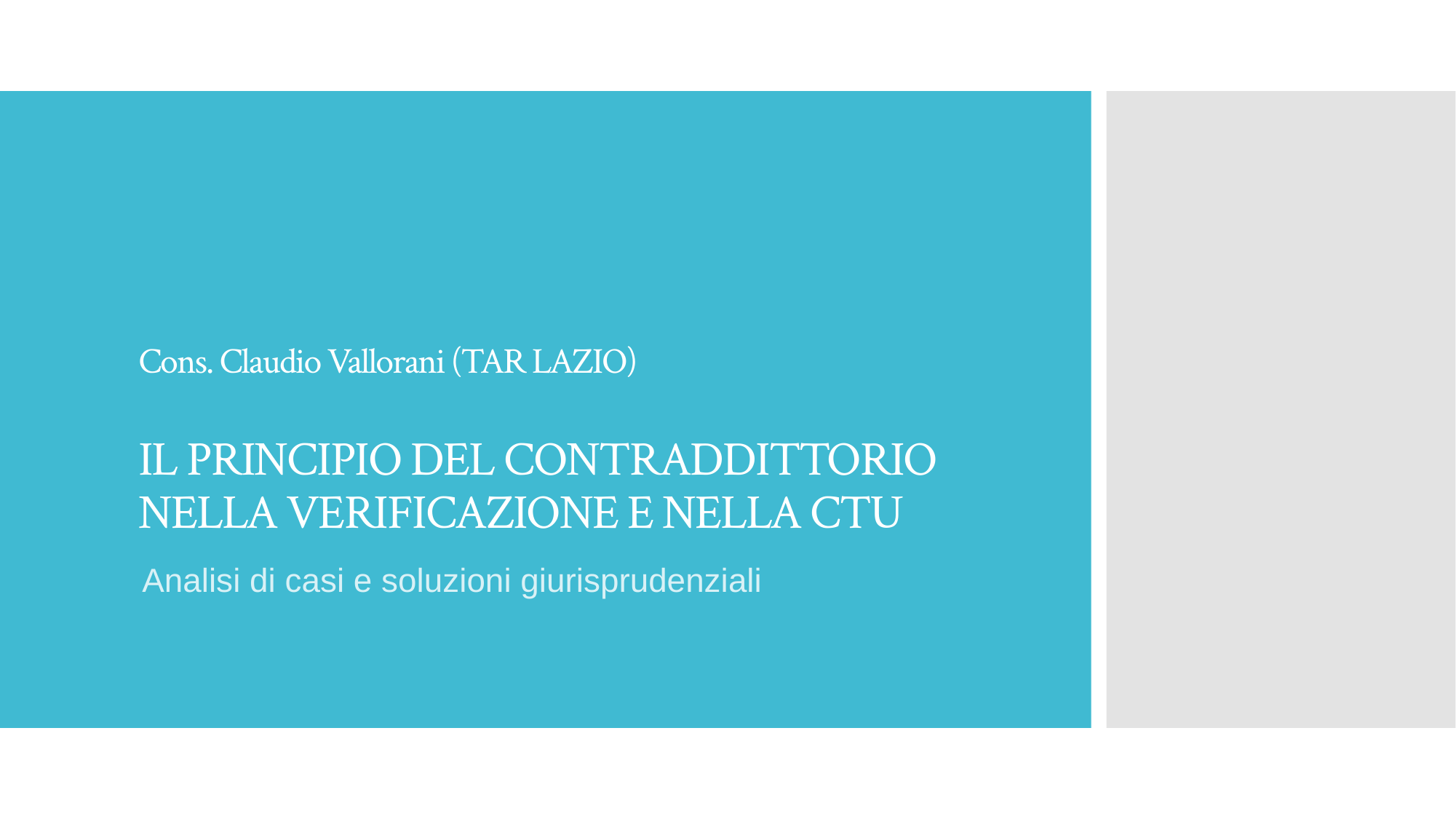

# Cons. Claudio Vallorani (TAR LAZIO) IL PRINCIPIO DEL CONTRADDITTORIO NELLA VERIFICAZIONE E NELLA CTU
Analisi di casi e soluzioni giurisprudenziali